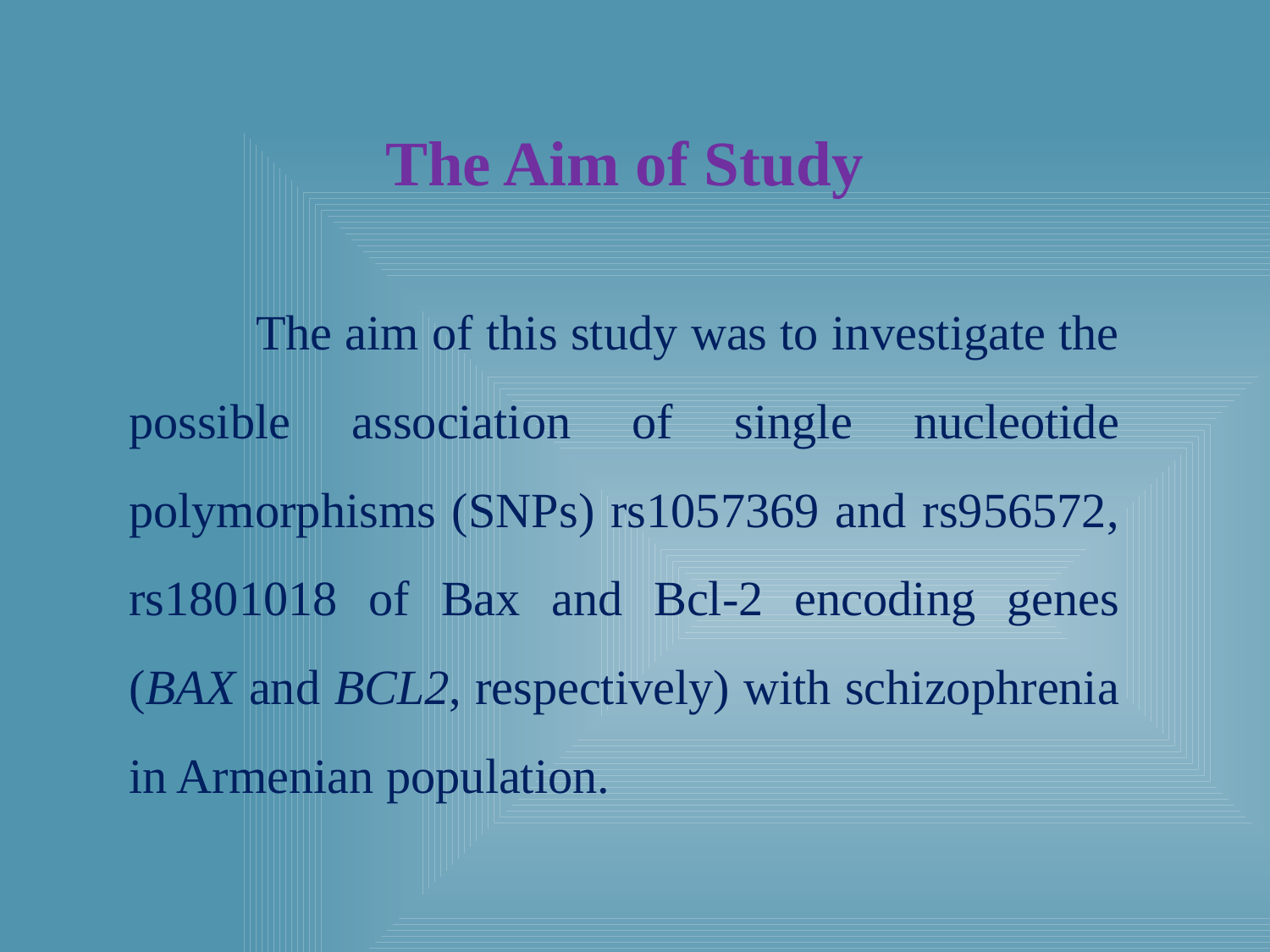

The Aim of Study
	The aim of this study was to investigate the possible association of single nucleotide polymorphisms (SNPs) rs1057369 and rs956572, rs1801018 of Bax and Bcl-2 encoding genes (BAX and BCL2, respectively) with schizophrenia in Armenian population.